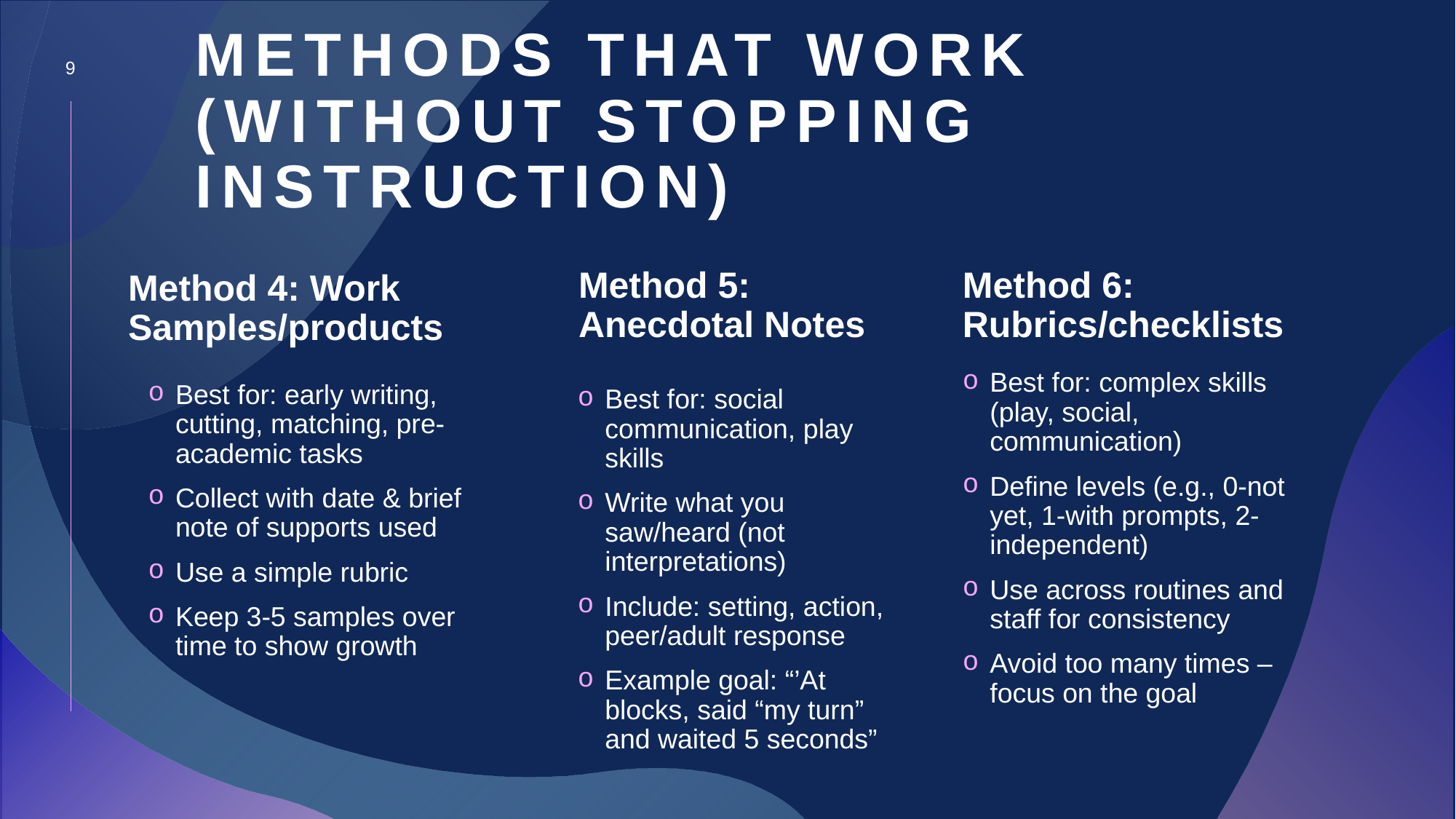

9
# Methods that work (without stopping instruction)
Method 5: Anecdotal Notes
Method 6: Rubrics/checklists
Method 4: Work Samples/products
Best for: complex skills (play, social, communication)
Define levels (e.g., 0-not yet, 1-with prompts, 2-independent)
Use across routines and staff for consistency
Avoid too many times – focus on the goal

Best for: early writing, cutting, matching, pre-academic tasks
Collect with date & brief note of supports used
Use a simple rubric
Keep 3-5 samples over time to show growth

Best for: social communication, play skills
Write what you saw/heard (not interpretations)
Include: setting, action, peer/adult response
Example goal: “’At blocks, said “my turn” and waited 5 seconds”